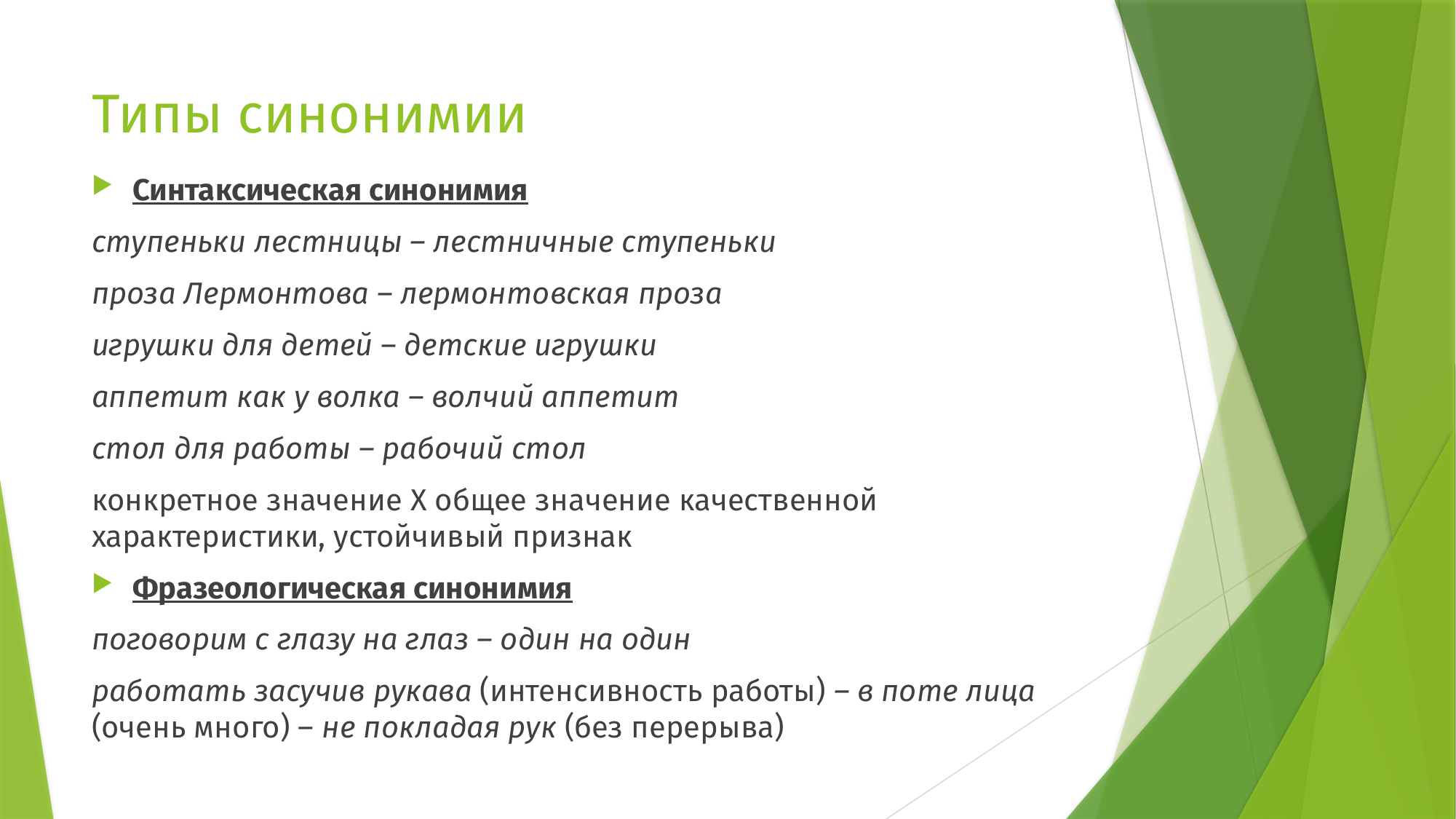

# Типы синонимии
Синтаксическая синонимия
ступеньки лестницы – лестничные ступеньки
проза Лермонтова – лермонтовская проза
игрушки для детей – детские игрушки
аппетит как у волка – волчий аппетит
стол для работы – рабочий стол
конкретное значение Х общее значение качественной характеристики, устойчивый признак
Фразеологическая синонимия
поговорим с глазу на глаз – один на один
работать засучив рукава (интенсивность работы) – в поте лица (очень много) – не покладая рук (без перерыва)